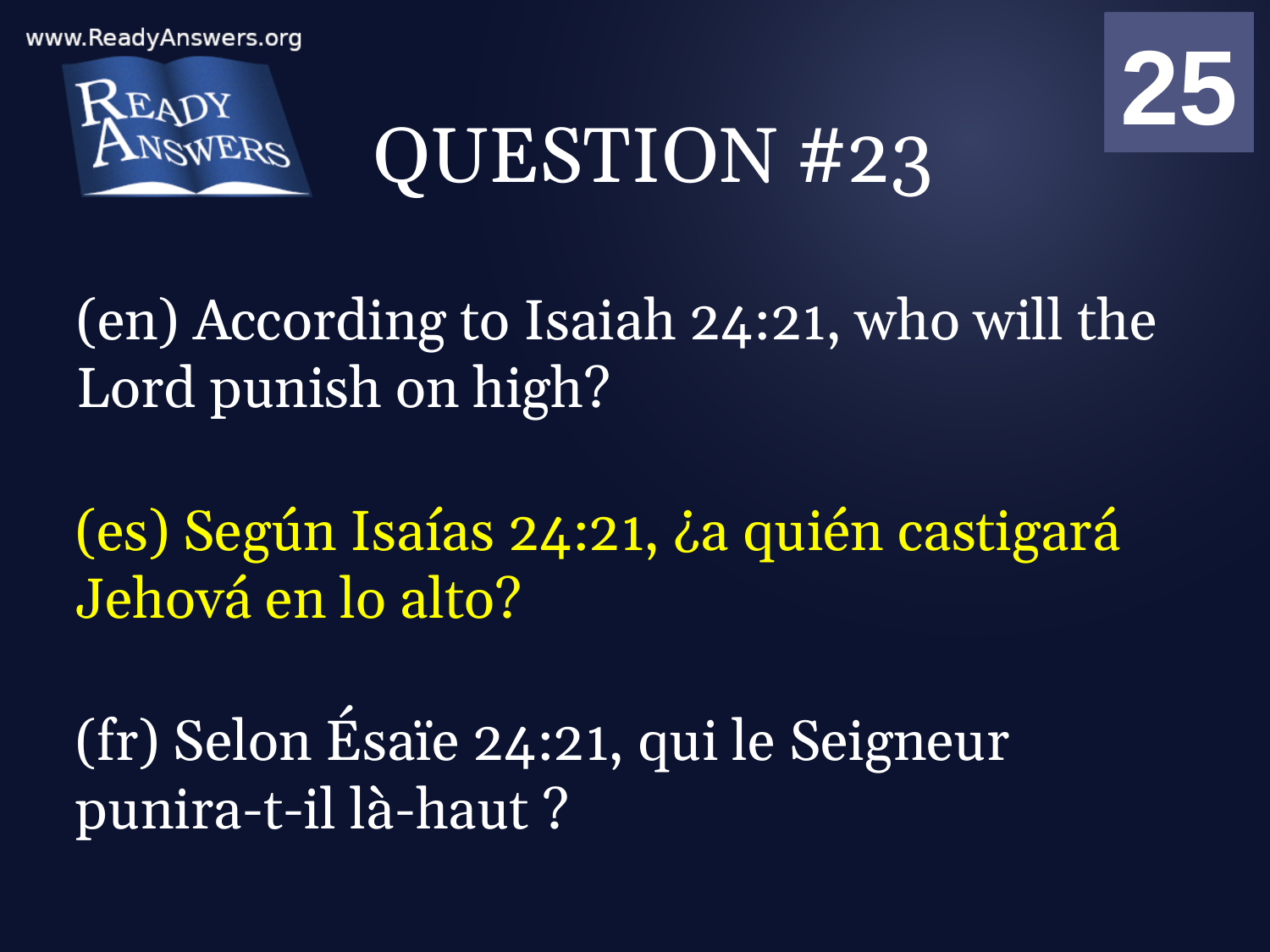

01
02
03
04
05
06
07
08
09
10
11
12
13
14
15
16
17
18
19
20
21
22
23
24
25
00
# QUESTION #23
(en) According to Isaiah 24:21, who will the Lord punish on high?
(es) Según Isaías 24:21, ¿a quién castigará Jehová en lo alto?
(fr) Selon Ésaïe 24:21, qui le Seigneur punira-t-il là-haut ?